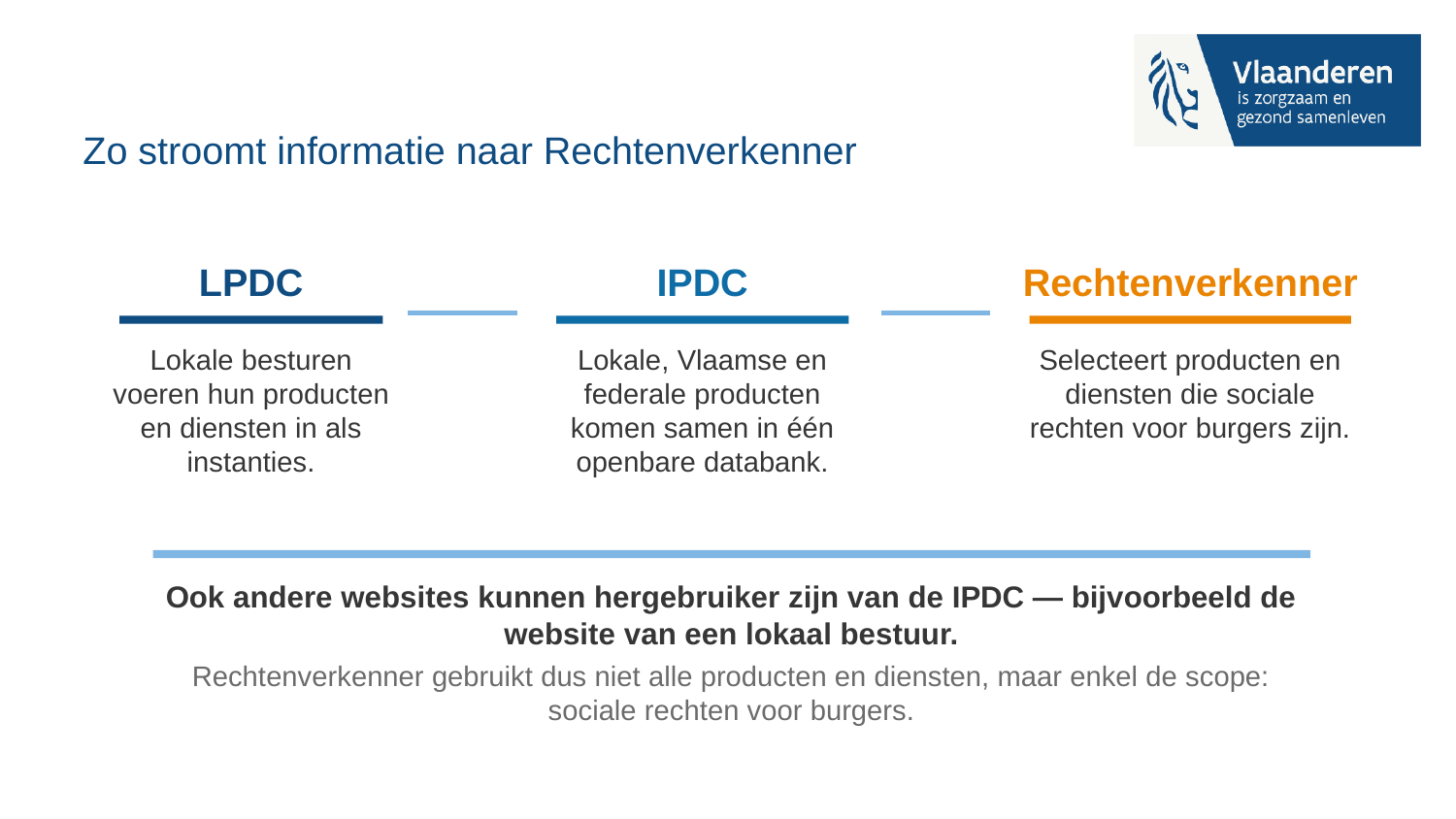

# Zo stroomt informatie naar Rechtenverkenner
LPDC
IPDC
Rechtenverkenner

Lokale besturen voeren hun producten en diensten in als instanties.
Lokale, Vlaamse en federale producten komen samen in één openbare databank.
Selecteert producten en diensten die sociale rechten voor burgers zijn.

Ook andere websites kunnen hergebruiker zijn van de IPDC — bijvoorbeeld de website van een lokaal bestuur.
Rechtenverkenner gebruikt dus niet alle producten en diensten, maar enkel de scope: sociale rechten voor burgers.